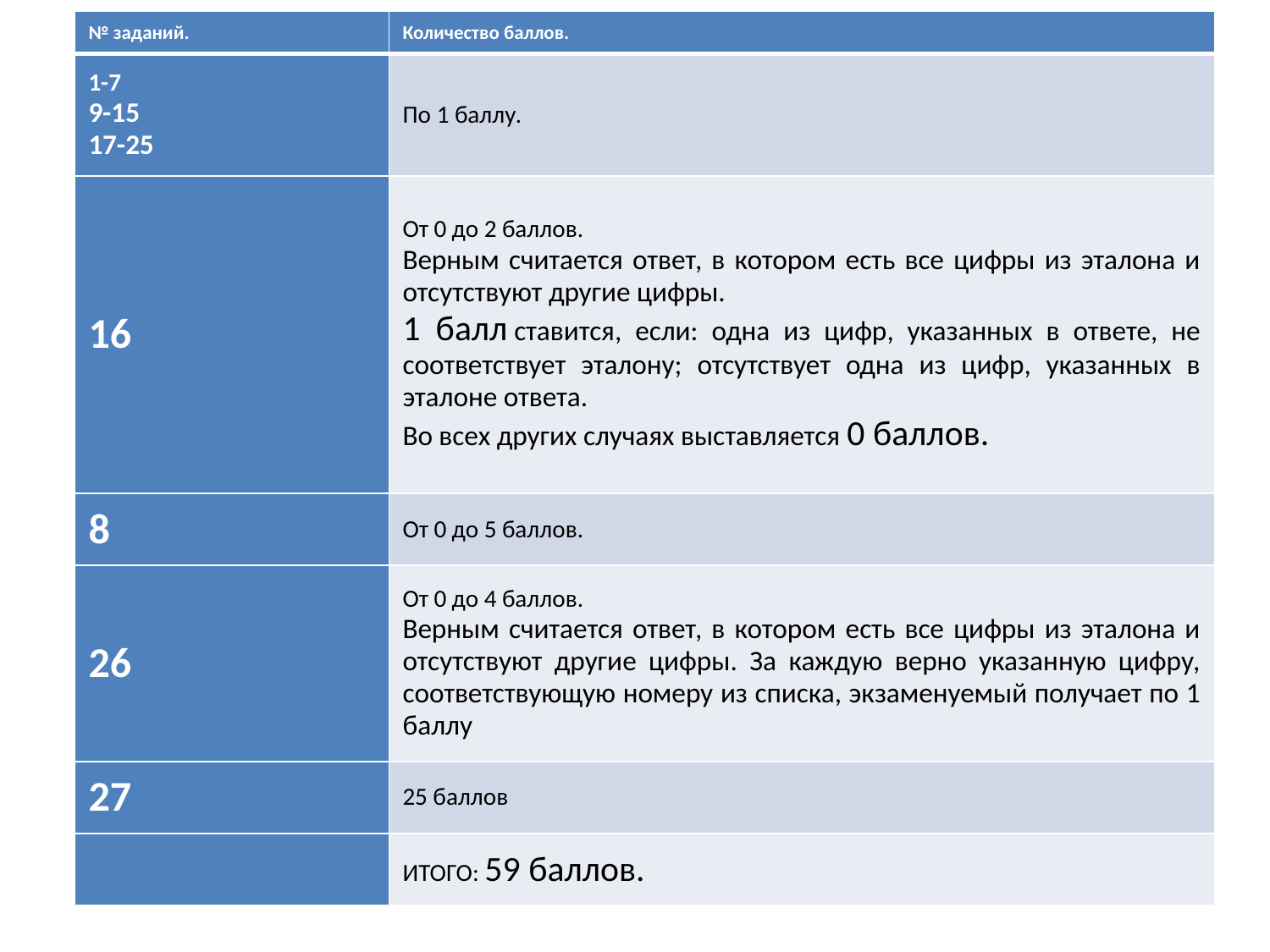

| № заданий. | Количество баллов. |
| --- | --- |
| 1-7 9-15 17-25 | По 1 баллу. |
| 16 | От 0 до 2 баллов. Верным считается ответ, в котором есть все цифры из эталона и отсутствуют другие цифры. 1 балл ставится, если: одна из цифр, указанных в ответе, не соответствует эталону; отсутствует одна из цифр, указанных в эталоне ответа. Во всех других случаях выставляется 0 баллов. |
| 8 | От 0 до 5 баллов. |
| 26 | От 0 до 4 баллов. Верным считается ответ, в котором есть все цифры из эталона и отсутствуют другие цифры. За каждую верно указанную цифру, соответствующую номеру из списка, экзаменуемый получает по 1 баллу |
| 27 | 25 баллов |
|  | ИТОГО: 59 баллов. |
#